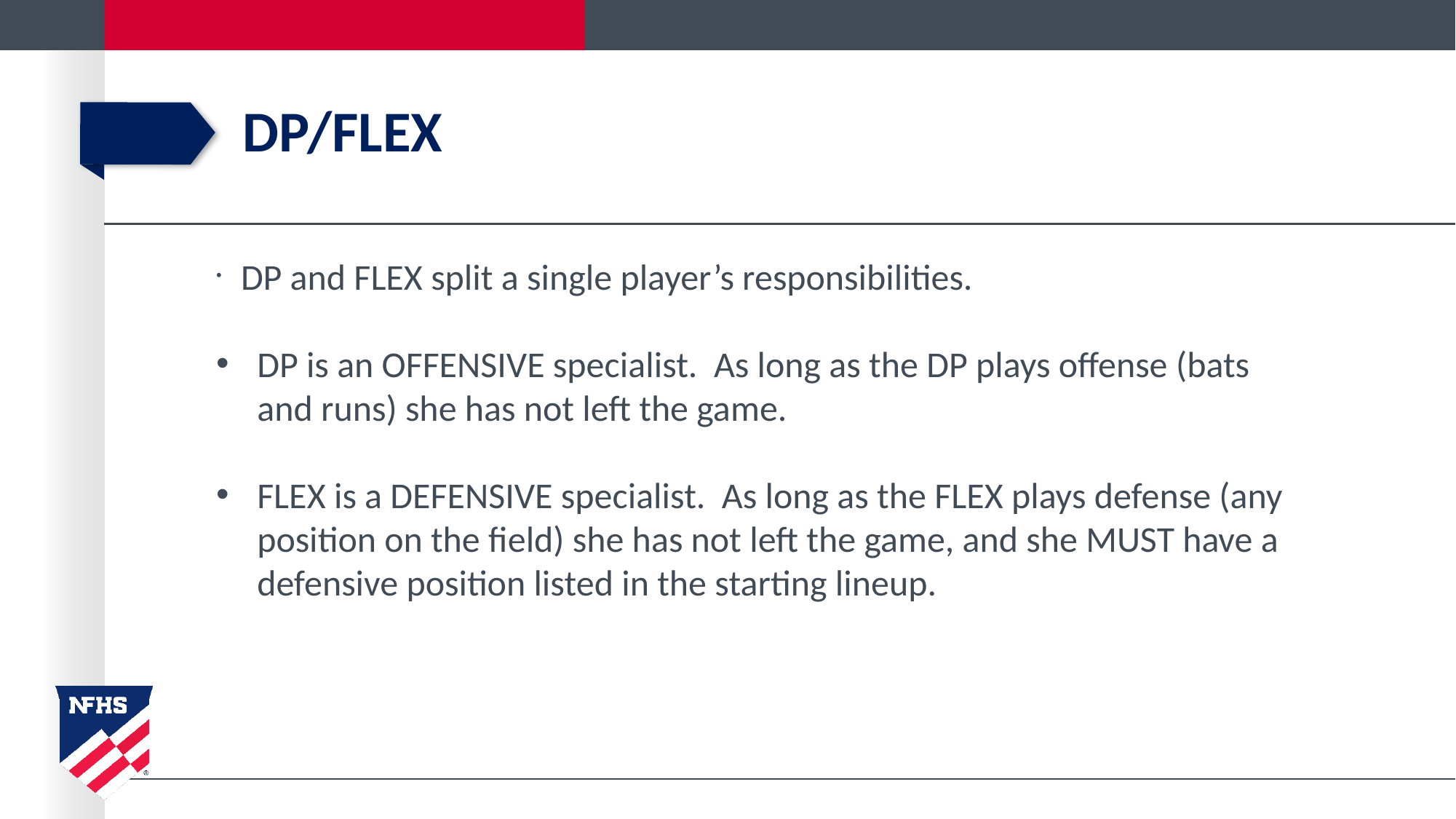

# Dp/flex
 DP and FLEX split a single player’s responsibilities.

DP is an OFFENSIVE specialist.  As long as the DP plays offense (bats and runs) she has not left the game.
FLEX is a DEFENSIVE specialist.  As long as the FLEX plays defense (any position on the field) she has not left the game, and she MUST have a defensive position listed in the starting lineup.